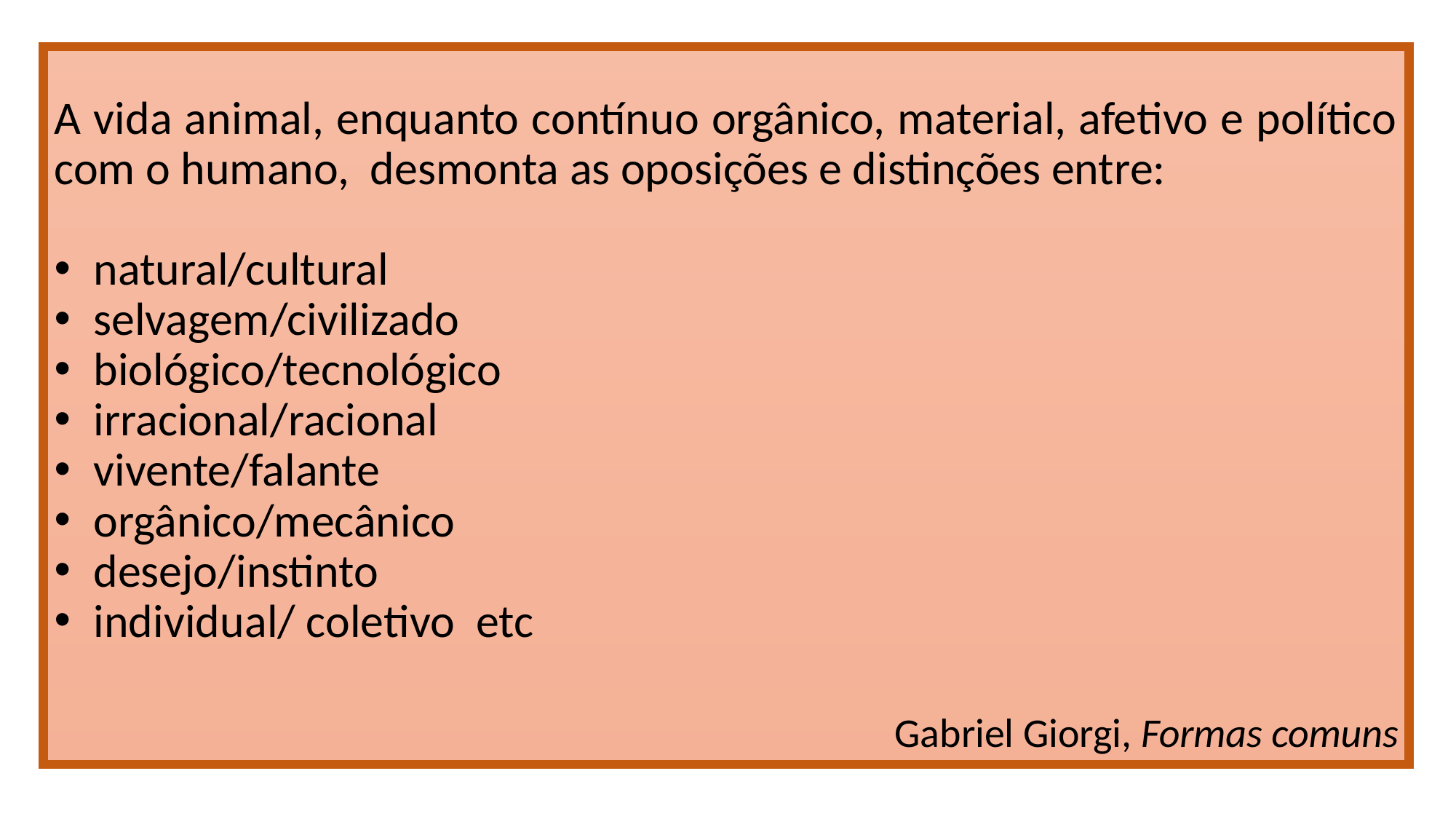

A vida animal, enquanto contínuo orgânico, material, afetivo e político com o humano,  desmonta as oposições e distinções entre:

natural/cultural
selvagem/civilizado
biológico/tecnológico
irracional/racional
vivente/falante
orgânico/mecânico
desejo/instinto
individual/ coletivo  etc

Gabriel Giorgi, Formas comuns